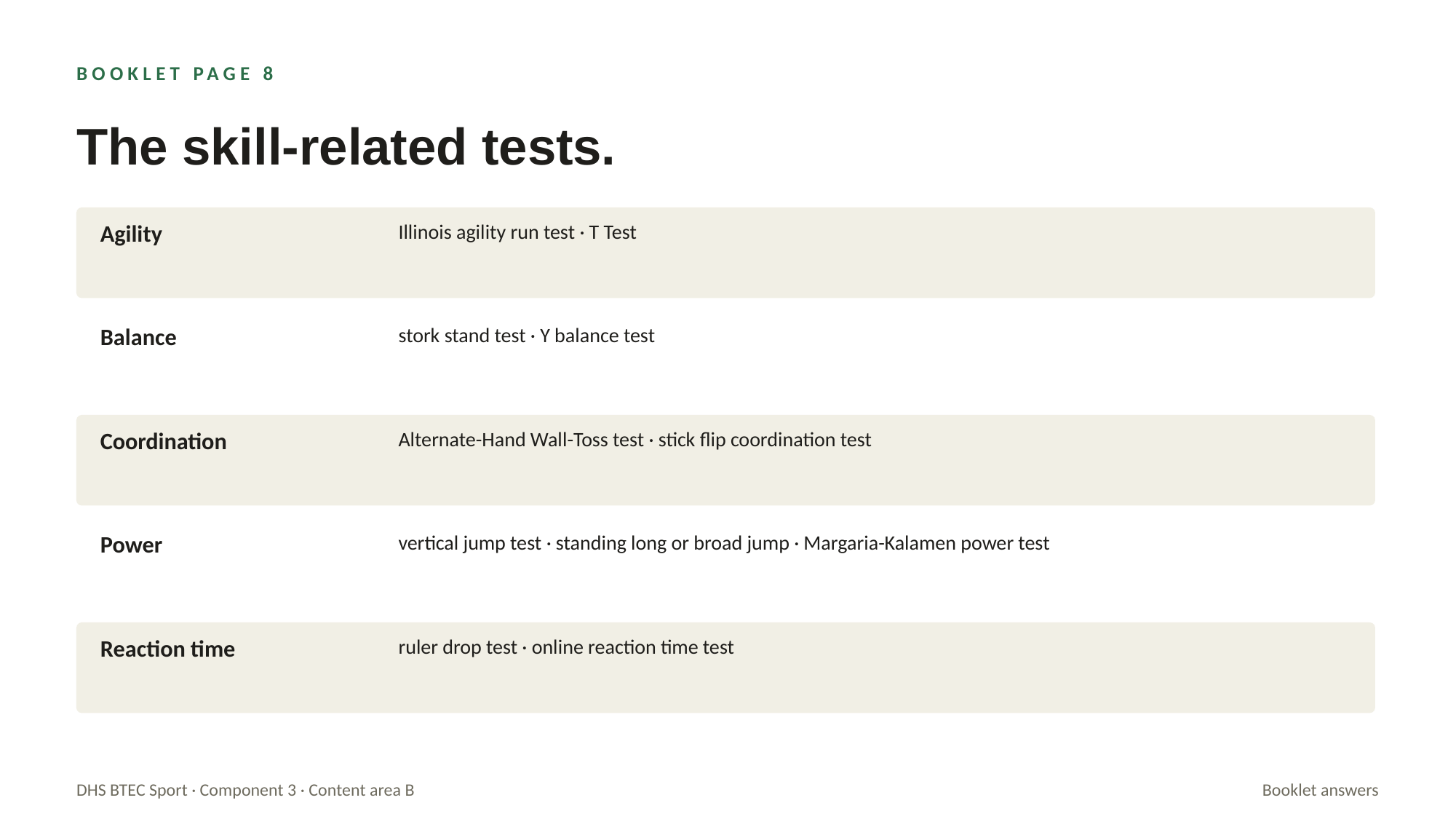

BOOKLET PAGE 8
The skill-related tests.

Agility
Illinois agility run test · T Test

Balance
stork stand test · Y balance test

Coordination
Alternate-Hand Wall-Toss test · stick flip coordination test

Power
vertical jump test · standing long or broad jump · Margaria-Kalamen power test

Reaction time
ruler drop test · online reaction time test
DHS BTEC Sport · Component 3 · Content area B
Booklet answers